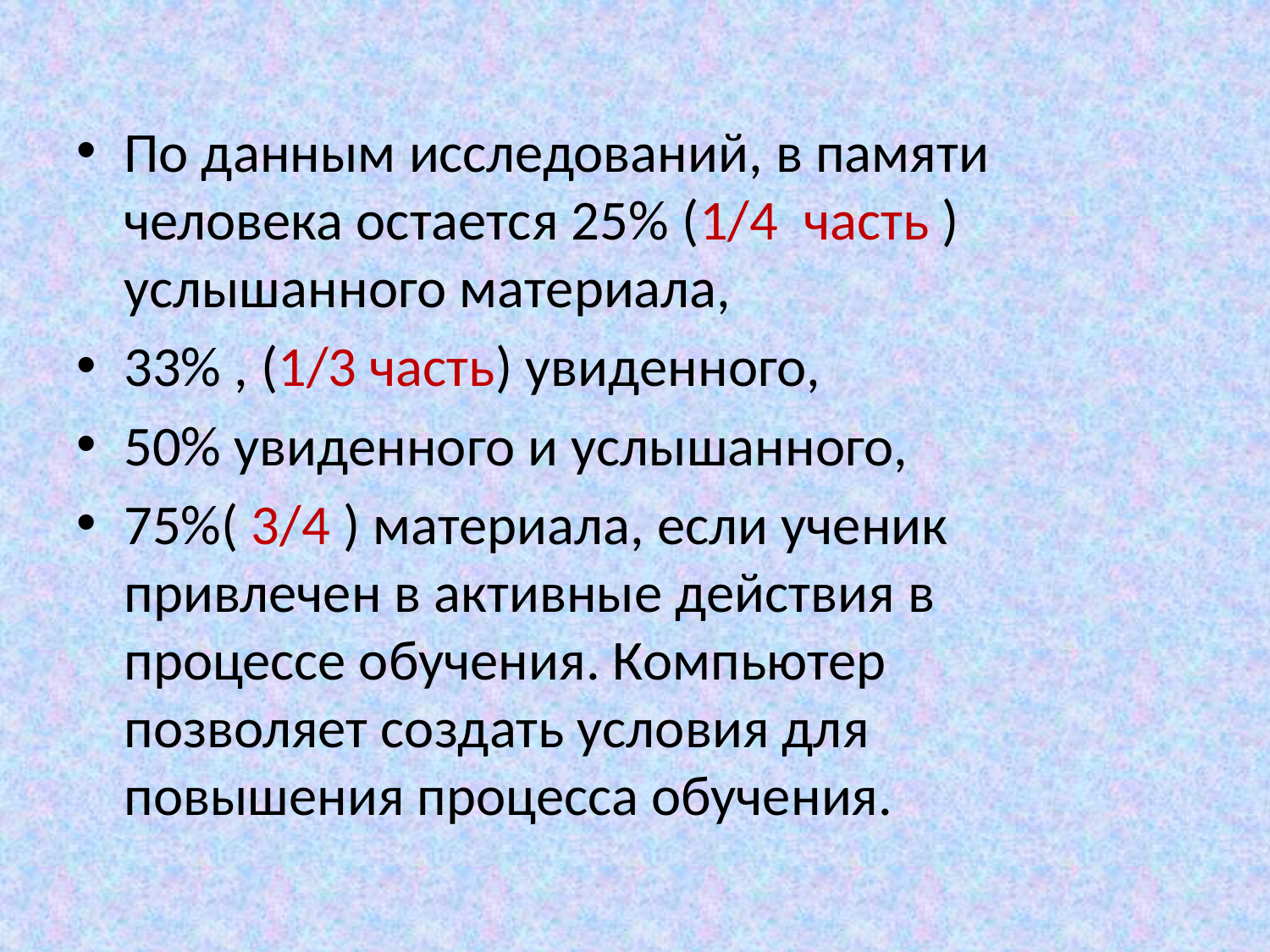

По данным исследований, в памяти человека остается 25% (1/4  часть ) услышанного материала,
33% , (1/3 часть) увиденного,
50% увиденного и услышанного,
75%( 3/4 ) материала, если ученик привлечен в активные действия в процессе обучения. Компьютер позволяет создать условия для повышения процесса обучения.